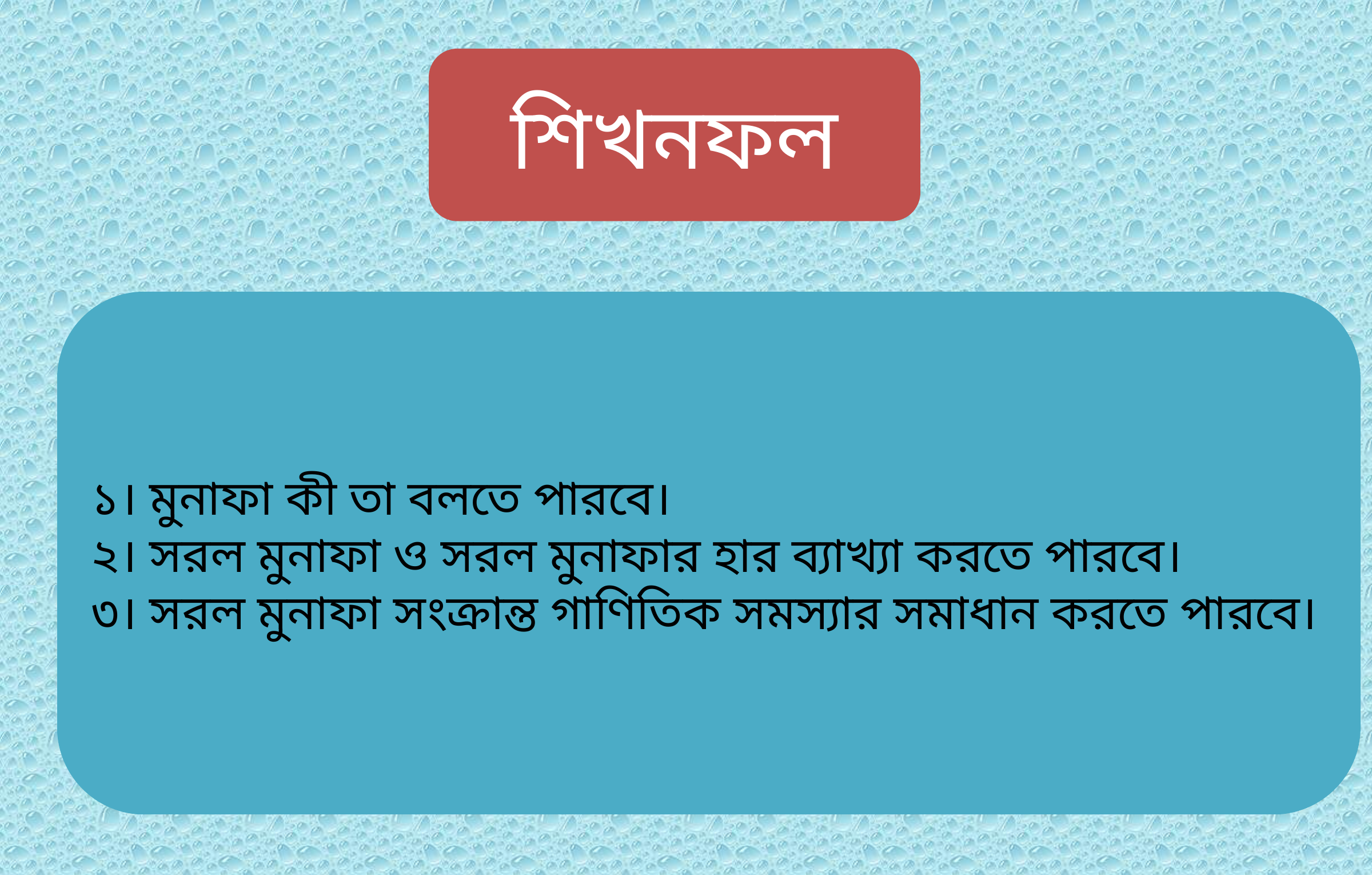

শিখনফল
১। মুনাফা কী তা বলতে পারবে।
২। সরল মুনাফা ও সরল মুনাফার হার ব্যাখ্যা করতে পারবে।
৩। সরল মুনাফা সংক্রান্ত গাণিতিক সমস্যার সমাধান করতে পারবে।